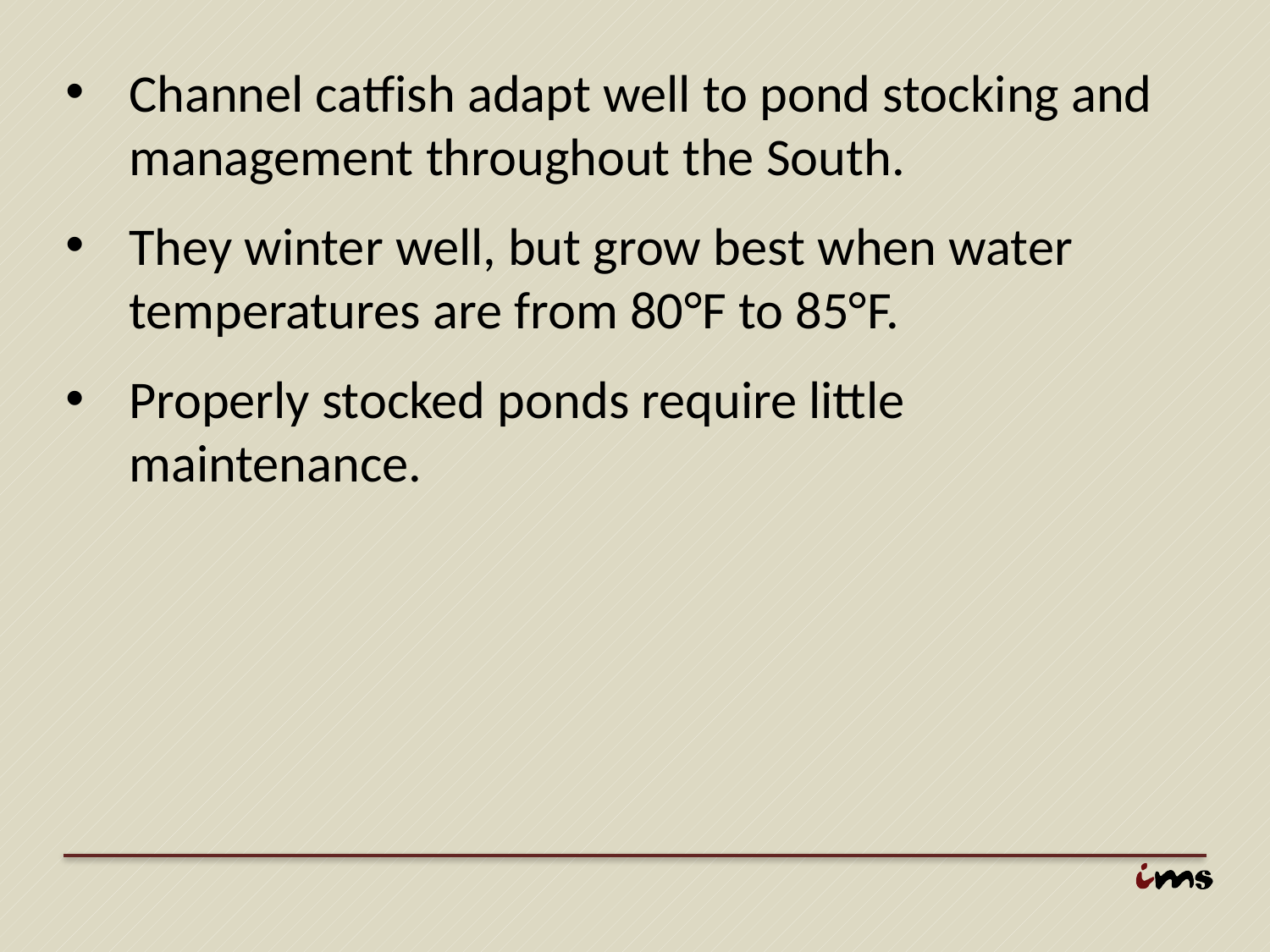

Channel catfish adapt well to pond stocking and management throughout the South.
They winter well, but grow best when water temperatures are from 80°F to 85°F.
Properly stocked ponds require little maintenance.